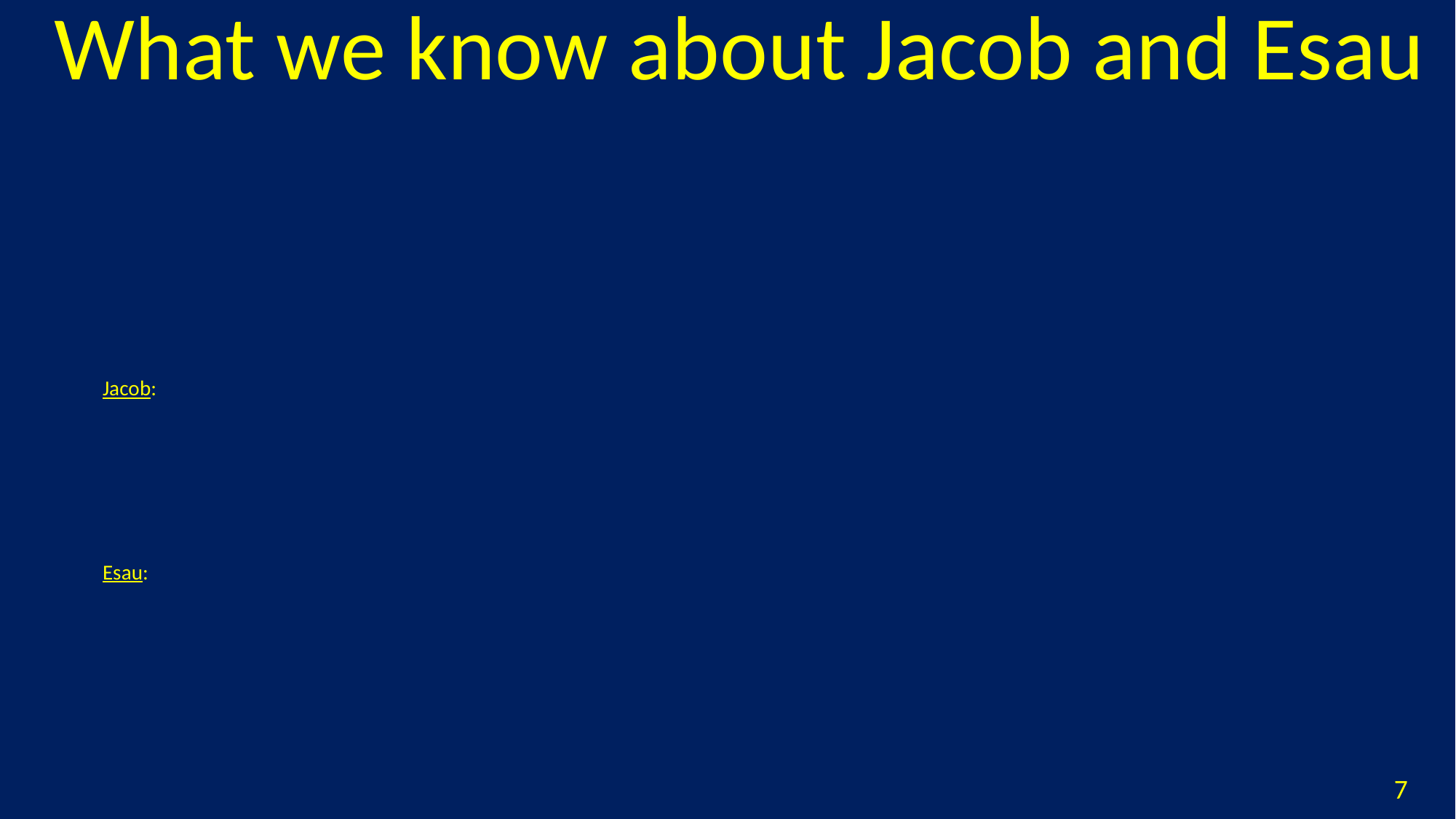

What we know about Jacob and Esau
# Jacob: Esau:
7